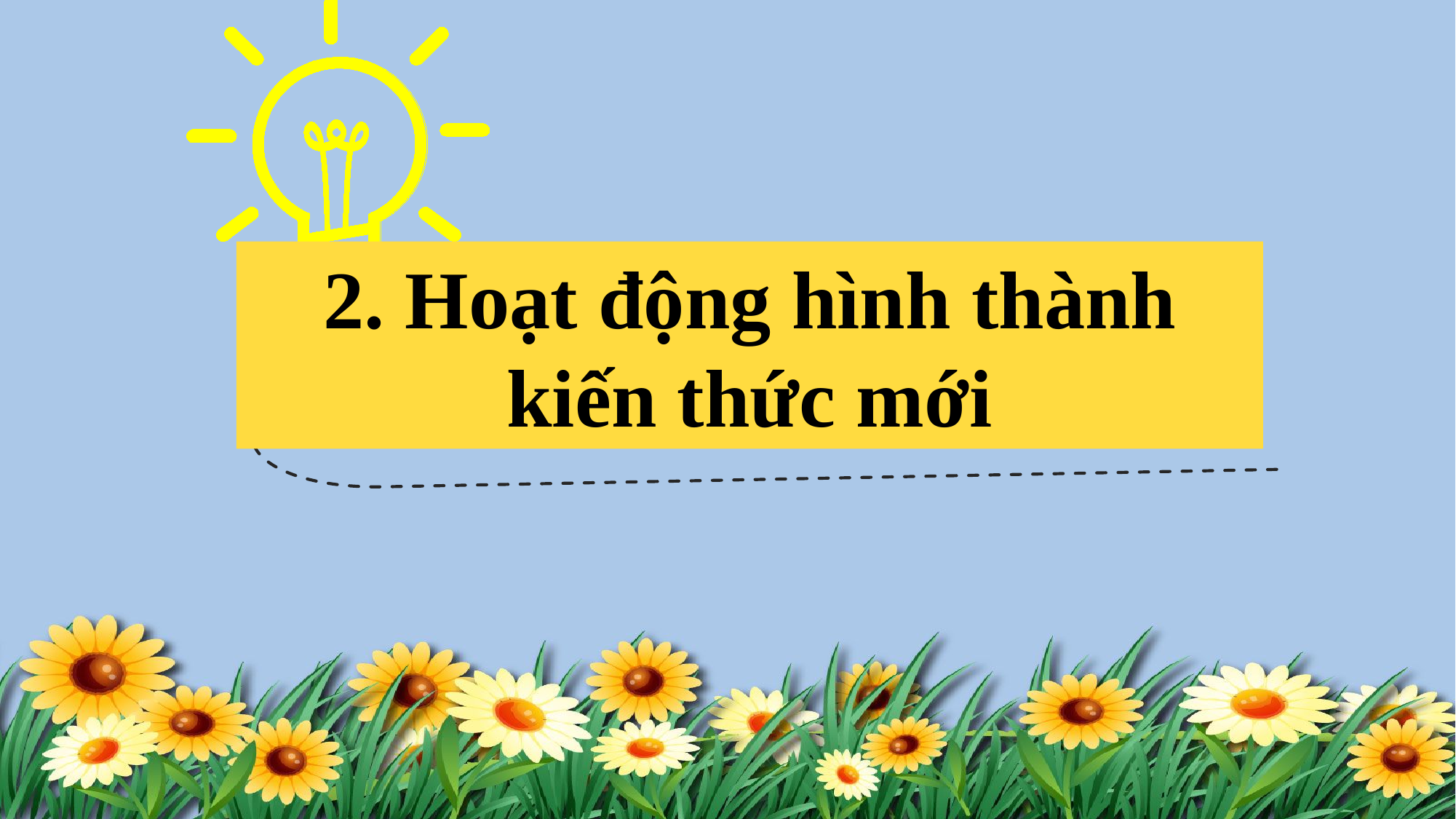

2. Hoạt động hình thành kiến thức mới